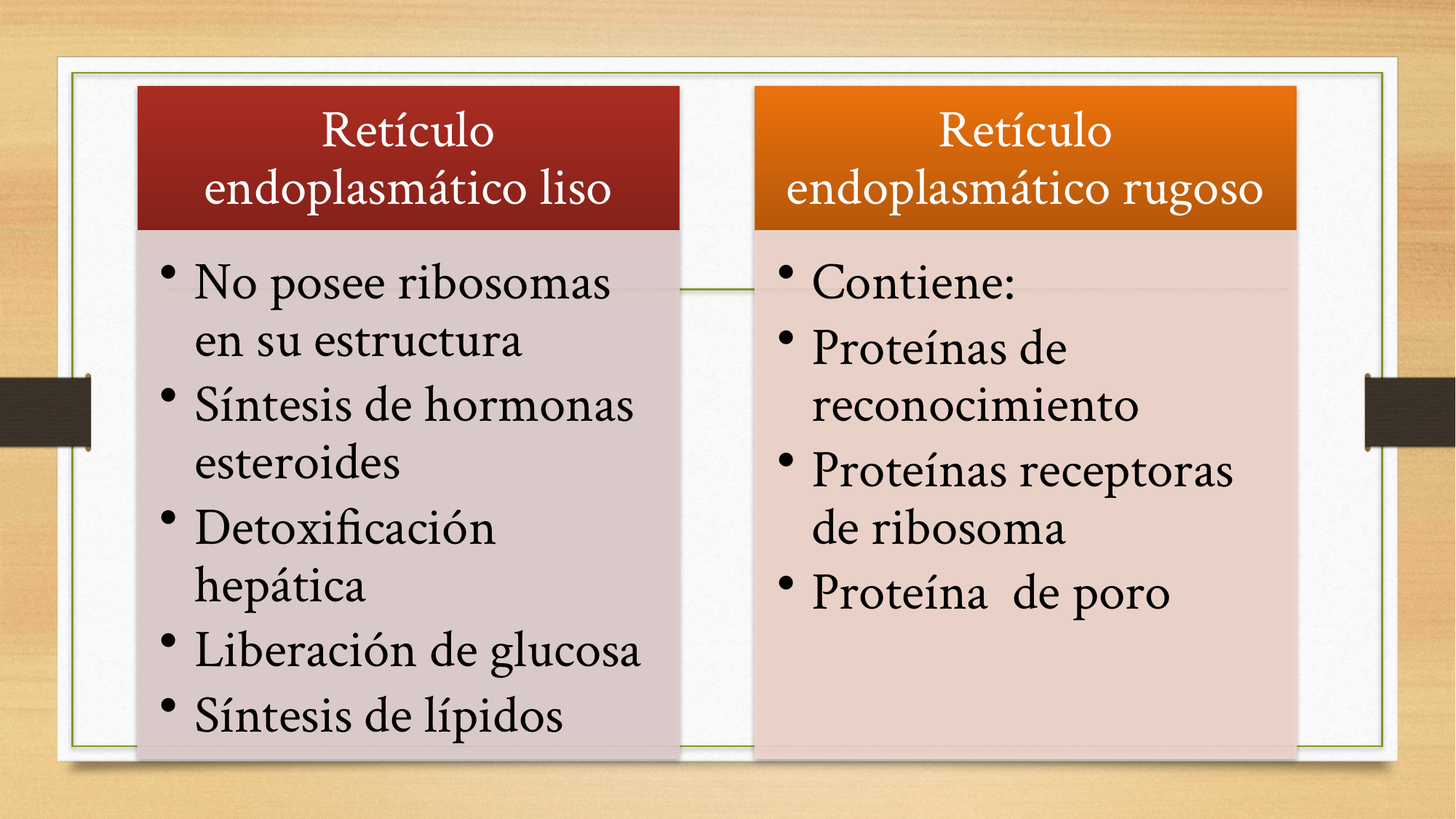

Retículo endoplasmático liso
No posee ribosomas en su estructura
Síntesis de hormonas esteroides
Detoxificación hepática
Liberación de glucosa
Síntesis de lípidos
Retículo endoplasmático rugoso
Contiene:
Proteínas de reconocimiento
Proteínas receptoras de ribosoma
Proteína  de poro